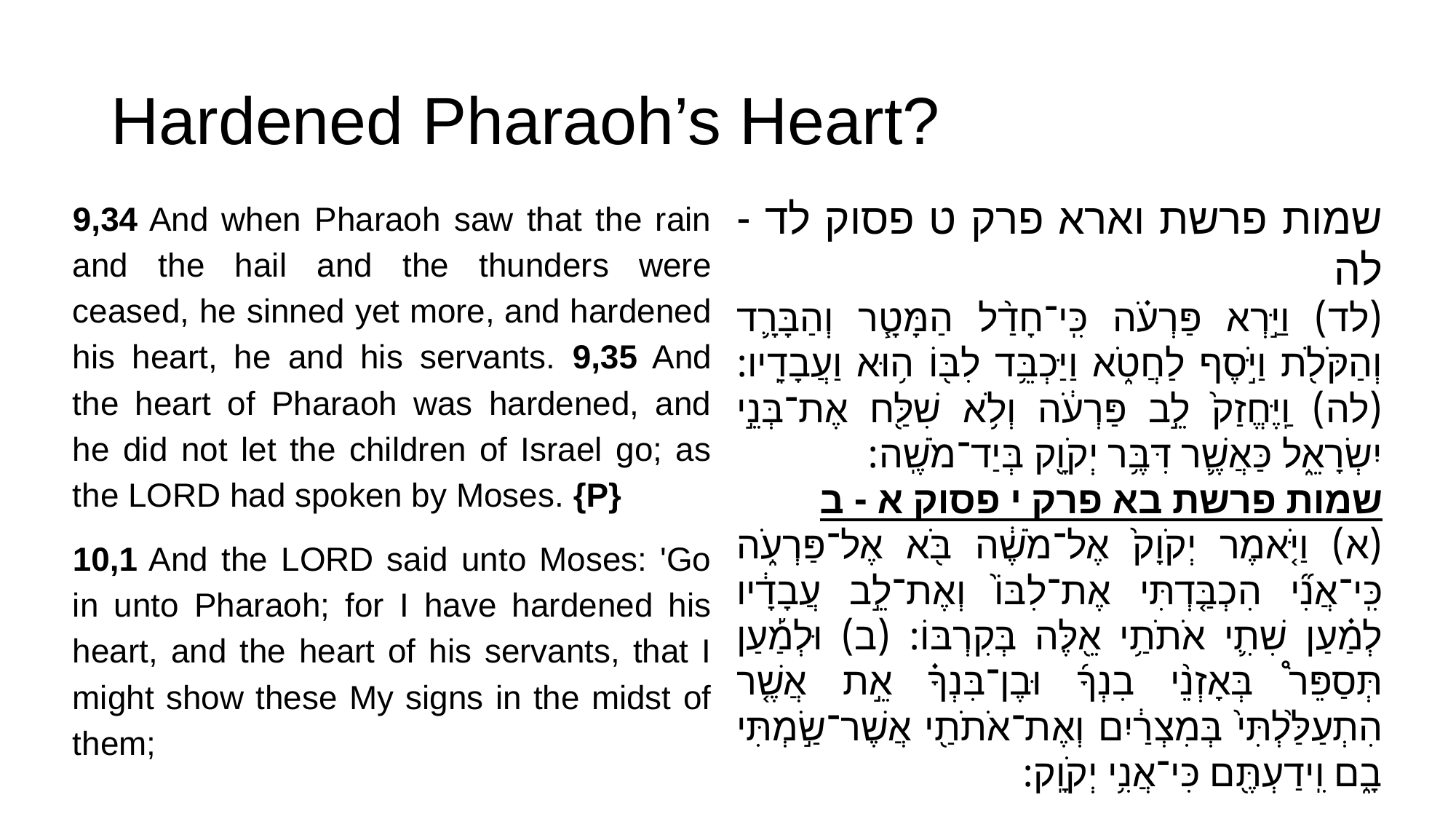

Hardened Pharaoh’s Heart?

9,34 And when Pharaoh saw that the rain and the hail and the thunders were ceased, he sinned yet more, and hardened his heart, he and his servants. 9,35 And the heart of Pharaoh was hardened, and he did not let the children of Israel go; as the LORD had spoken by Moses. {P}
10,1 And the LORD said unto Moses: 'Go in unto Pharaoh; for I have hardened his heart, and the heart of his servants, that I might show these My signs in the midst of them;

שמות פרשת וארא פרק ט פסוק לד - לה
(לד) וַיַּ֣רְא פַּרְעֹ֗ה כִּֽי־חָדַ֨ל הַמָּטָ֧ר וְהַבָּרָ֛ד וְהַקֹּלֹ֖ת וַיֹּ֣סֶף לַחֲטֹ֑א וַיַּכְבֵּ֥ד לִבּ֖וֹ ה֥וּא וַעֲבָדָֽיו: (לה) וַֽיֶּחֱזַק֙ לֵ֣ב פַּרְעֹ֔ה וְלֹ֥א שִׁלַּ֖ח אֶת־בְּנֵ֣י יִשְׂרָאֵ֑ל כַּאֲשֶׁ֛ר דִּבֶּ֥ר יְקֹוָ֖ק בְּיַד־מֹשֶֽׁה:
שמות פרשת בא פרק י פסוק א - ב
(א) וַיֹּ֤אמֶר יְקֹוָק֙ אֶל־מֹשֶׁ֔ה בֹּ֖א אֶל־פַּרְעֹ֑ה כִּֽי־אֲנִ֞י הִכְבַּ֤דְתִּי אֶת־לִבּוֹ֙ וְאֶת־לֵ֣ב עֲבָדָ֔יו לְמַ֗עַן שִׁתִ֛י אֹתֹתַ֥י אֵ֖לֶּה בְּקִרְבּוֹ: (ב) וּלְמַ֡עַן תְּסַפֵּר֩ בְּאָזְנֵ֨י בִנְךָ֜ וּבֶן־בִּנְךָ֗ אֵ֣ת אֲשֶׁ֤ר הִתְעַלַּ֙לְתִּי֙ בְּמִצְרַ֔יִם וְאֶת־אֹתֹתַ֖י אֲשֶׁר־שַׂ֣מְתִּי בָ֑ם וִֽידַעְתֶּ֖ם כִּי־אֲנִ֥י יְקֹוָֽק: